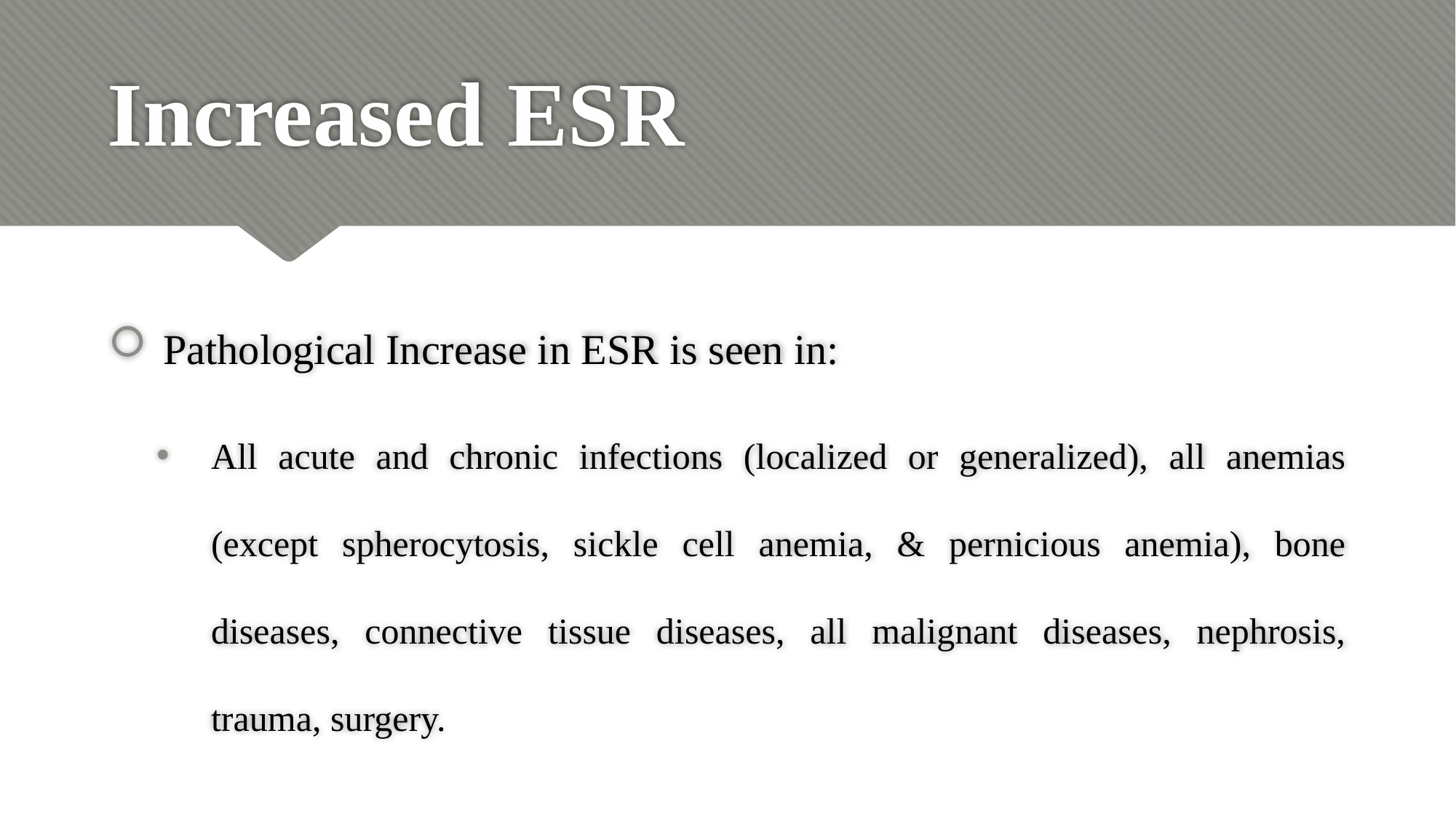

# Increased ESR
Pathological Increase in ESR is seen in:
All acute and chronic infections (localized or generalized), all anemias (except spherocytosis, sickle cell anemia, & pernicious anemia), bone diseases, connective tissue diseases, all malignant diseases, nephrosis, trauma, surgery.